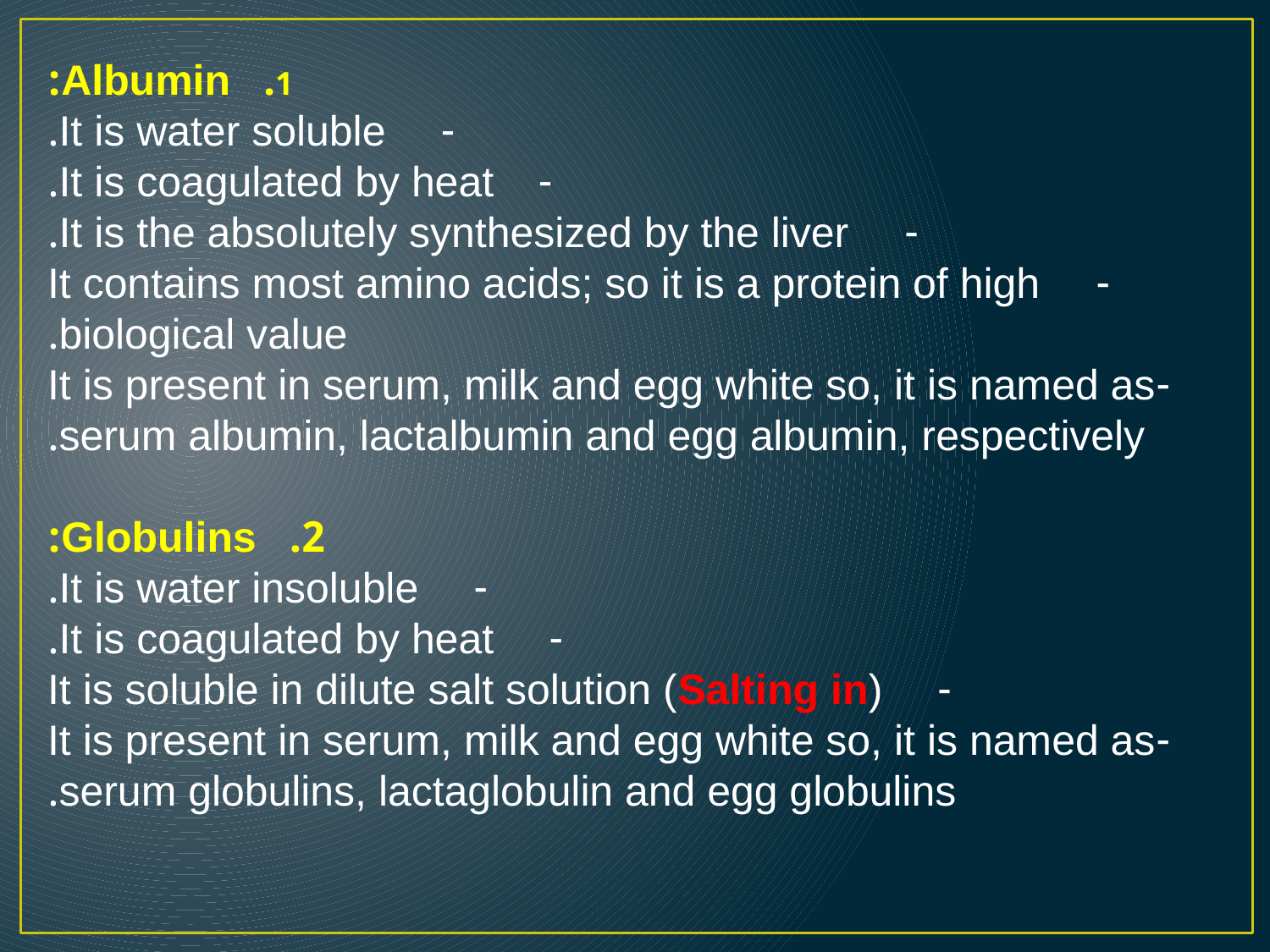

1.   Albumin:
-     It is water soluble.
-    It is coagulated by heat.
-     It is the absolutely synthesized by the liver.
-     It contains most amino acids; so it is a protein of high biological value.
-	It is present in serum, milk and egg white so, it is named as serum albumin, lactalbumin and egg albumin, respectively.

2.   Globulins:
-     It is water insoluble.
-     It is coagulated by heat.
-     It is soluble in dilute salt solution (Salting in)
-	It is present in serum, milk and egg white so, it is named as serum globulins, lactaglobulin and egg globulins.